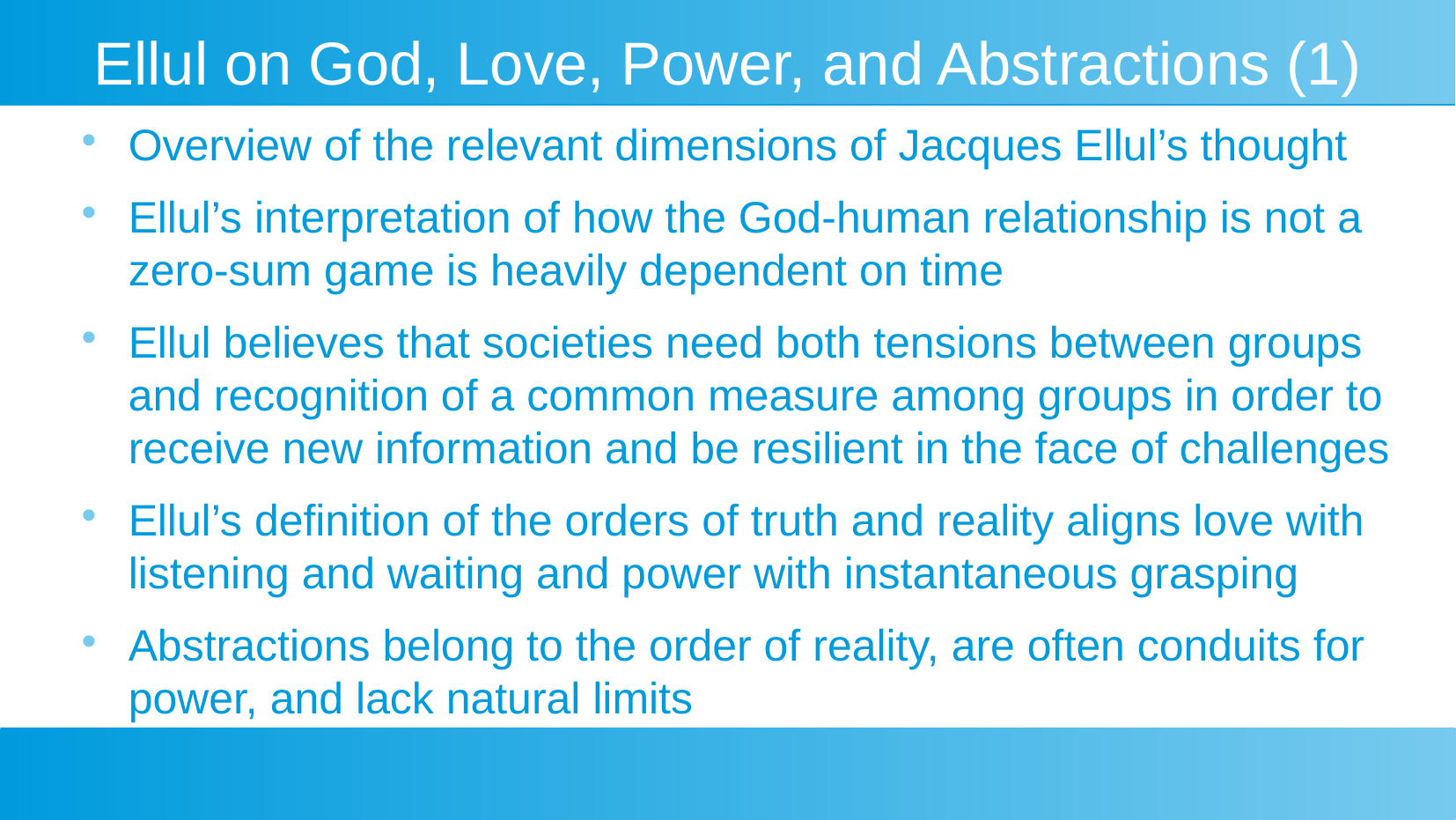

# Ellul on God, Love, Power, and Abstractions (1)
Overview of the relevant dimensions of Jacques Ellul’s thought
Ellul’s interpretation of how the God-human relationship is not a zero-sum game is heavily dependent on time
Ellul believes that societies need both tensions between groups and recognition of a common measure among groups in order to receive new information and be resilient in the face of challenges
Ellul’s definition of the orders of truth and reality aligns love with listening and waiting and power with instantaneous grasping
Abstractions belong to the order of reality, are often conduits for power, and lack natural limits